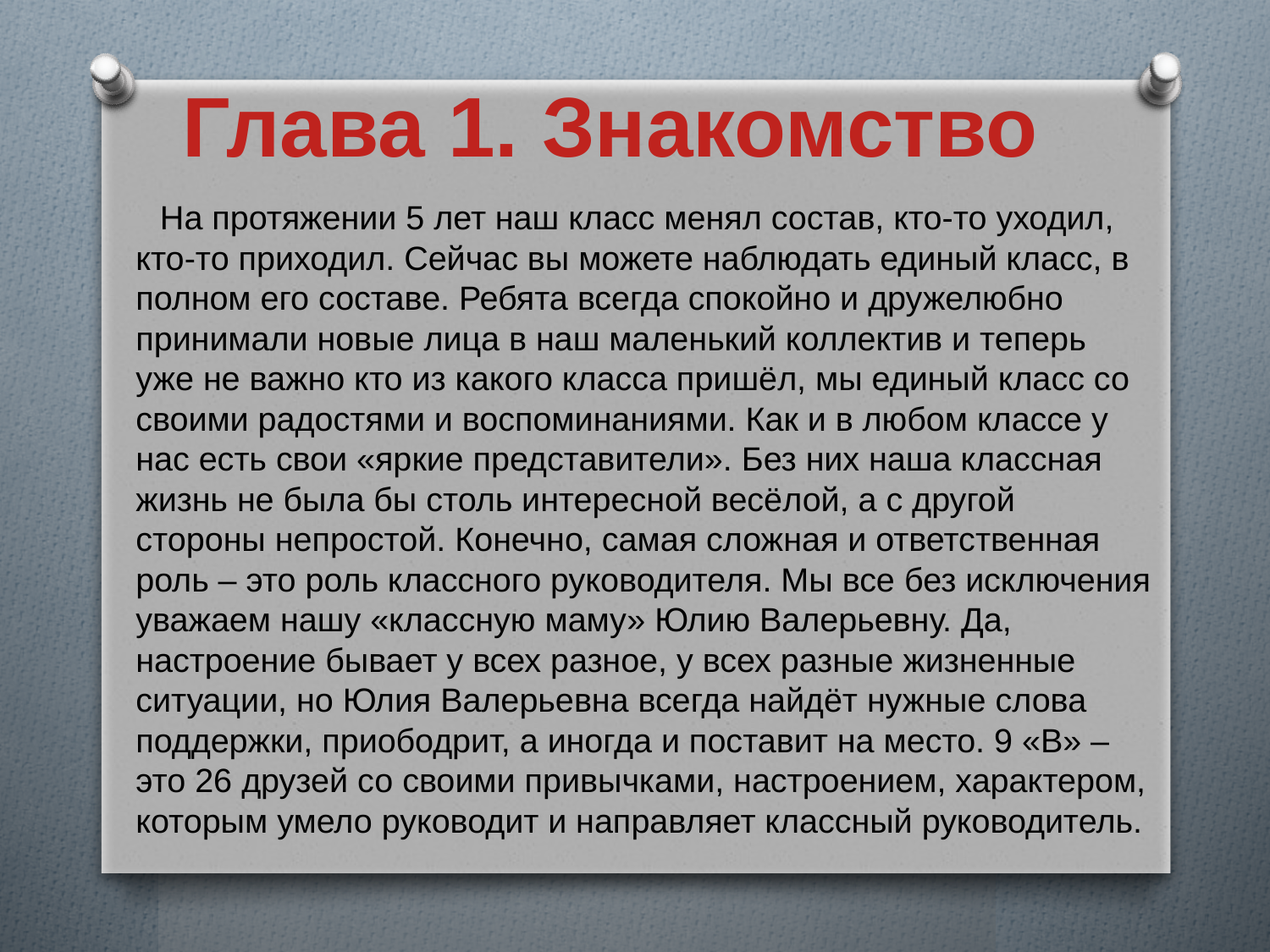

Глава 1. Знакомство
      На протяжении 5 лет наш класс менял состав, кто-то уходил, кто-то приходил. Сейчас вы можете наблюдать единый класс, в полном его составе. Ребята всегда спокойно и дружелюбно принимали новые лица в наш маленький коллектив и теперь уже не важно кто из какого класса пришёл, мы единый класс со своими радостями и воспоминаниями. Как и в любом классе у нас есть свои «яркие представители». Без них наша классная жизнь не была бы столь интересной весёлой, а с другой стороны непростой. Конечно, самая сложная и ответственная роль – это роль классного руководителя. Мы все без исключения уважаем нашу «классную маму» Юлию Валерьевну. Да, настроение бывает у всех разное, у всех разные жизненные ситуации, но Юлия Валерьевна всегда найдёт нужные слова поддержки, приободрит, а иногда и поставит на место. 9 «В» – это 26 друзей со своими привычками, настроением, характером, которым умело руководит и направляет классный руководитель.